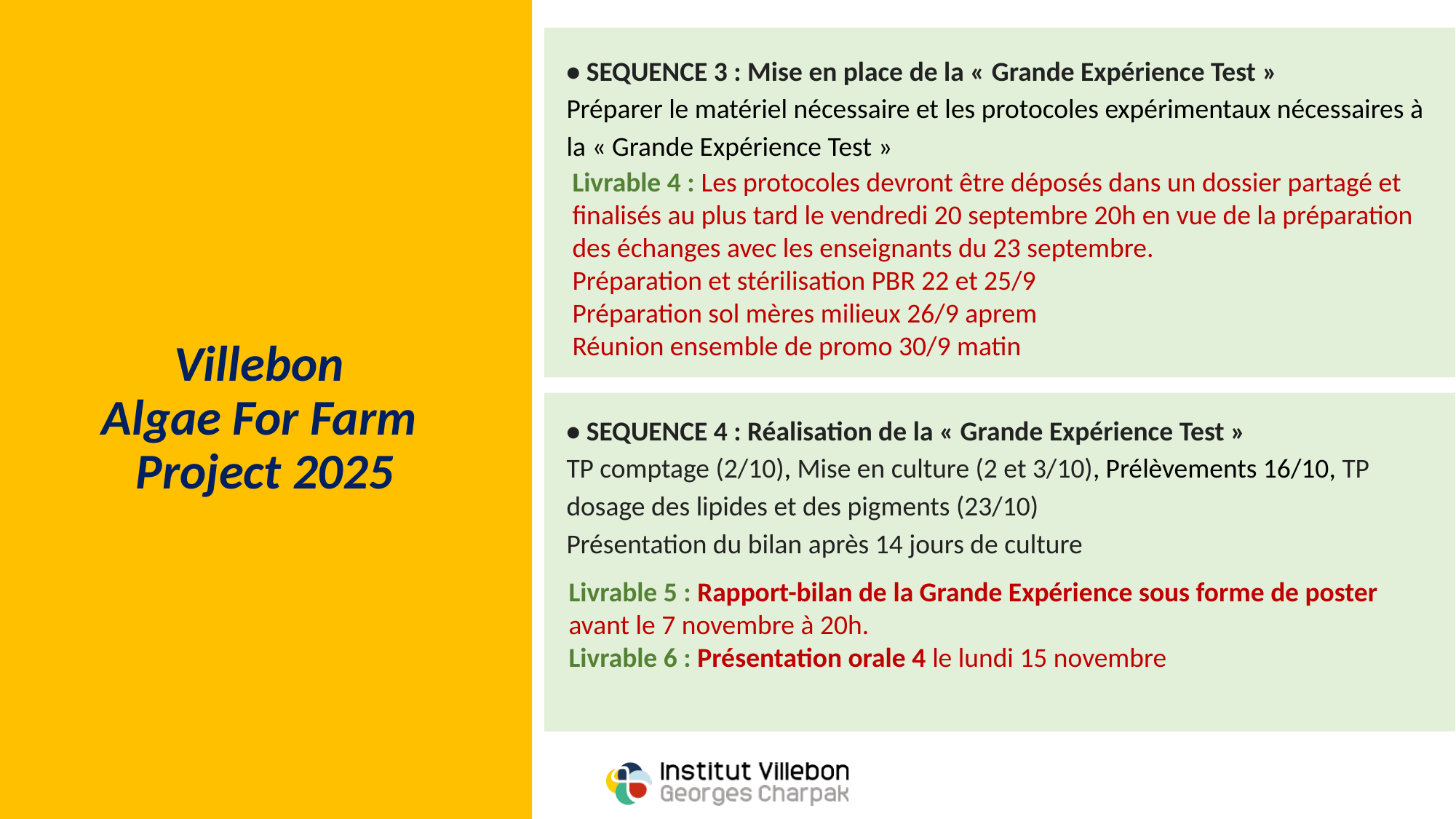

• SEQUENCE 3 : Mise en place de la « Grande Expérience Test »
Préparer le matériel nécessaire et les protocoles expérimentaux nécessaires à la « Grande Expérience Test »

• SEQUENCE 4 : Réalisation de la « Grande Expérience Test »
TP comptage (2/10), Mise en culture (2 et 3/10), Prélèvements 16/10, TP dosage des lipides et des pigments (23/10)
Présentation du bilan après 14 jours de culture
# Villebon Algae For Farm Project 2025
Livrable 4 : Les protocoles devront être déposés dans un dossier partagé et finalisés au plus tard le vendredi 20 septembre 20h en vue de la préparation des échanges avec les enseignants du 23 septembre.
Préparation et stérilisation PBR 22 et 25/9
Préparation sol mères milieux 26/9 aprem
Réunion ensemble de promo 30/9 matin

Livrable 5 : Rapport-bilan de la Grande Expérience sous forme de poster avant le 7 novembre à 20h.
Livrable 6 : Présentation orale 4 le lundi 15 novembre